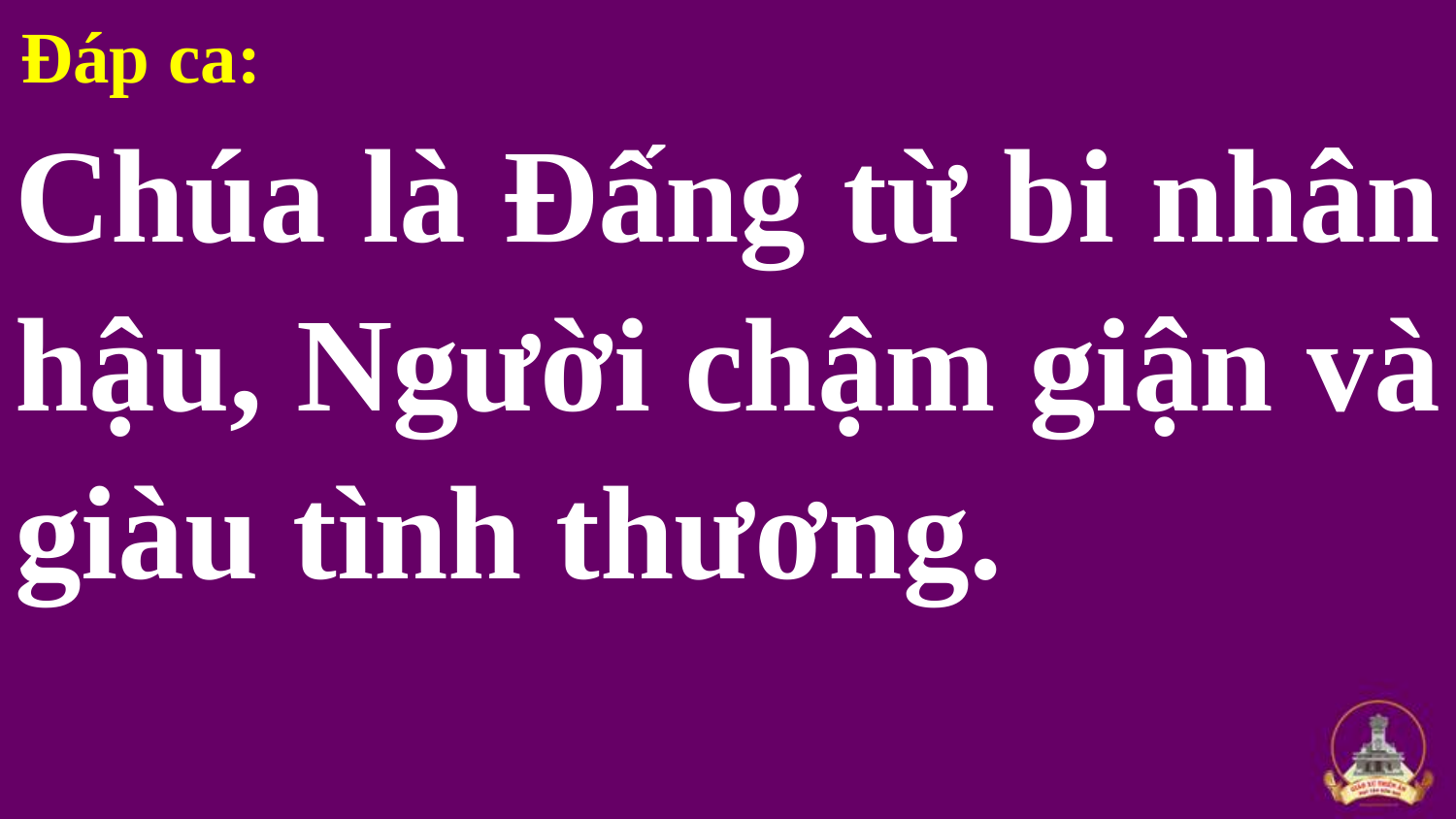

Đáp ca:

Chúa là Đấng từ bi nhân hậu, Người chậm giận và giàu tình thương.
#